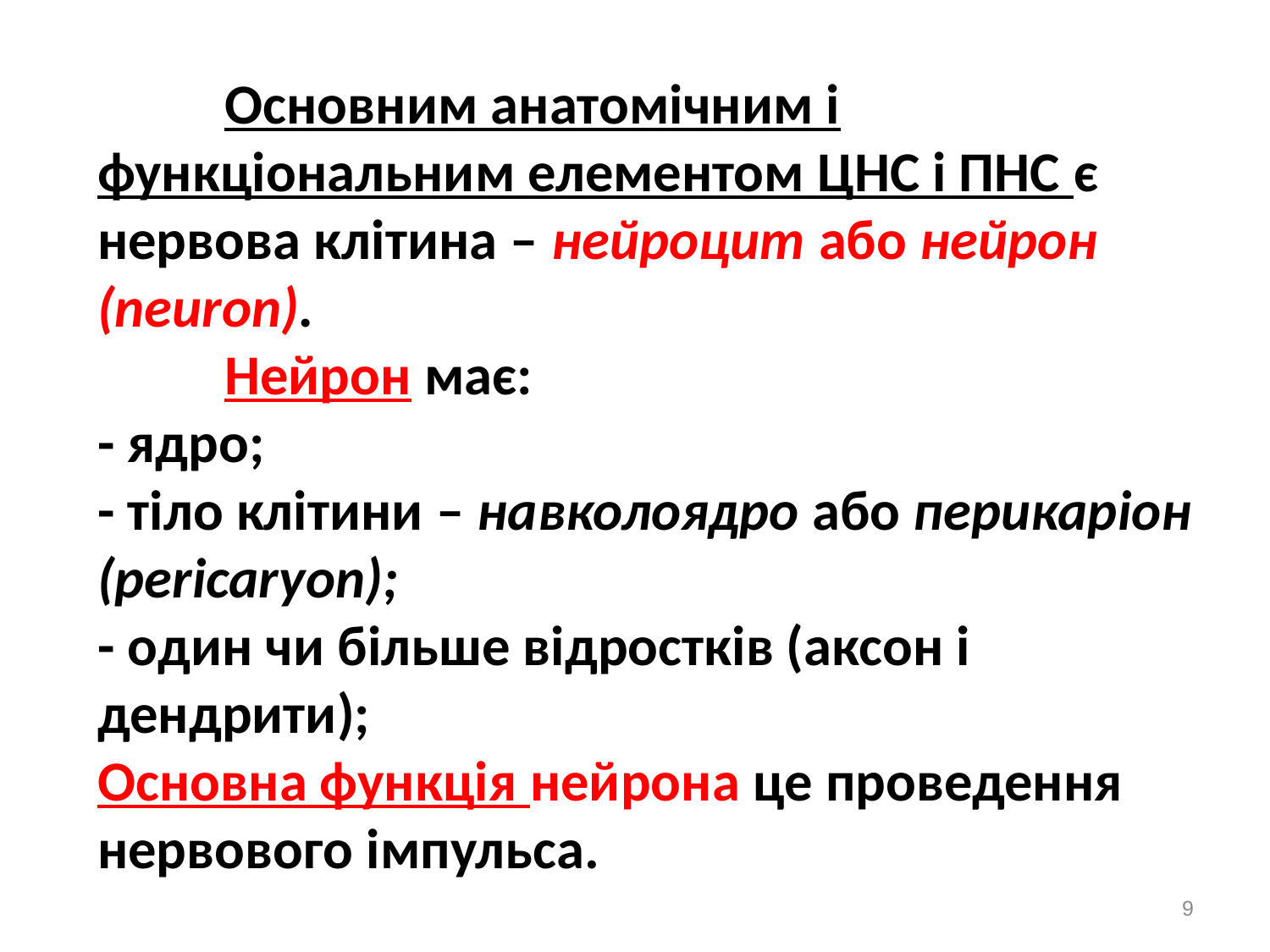

# Основним анатомічним і функціональним елементом ЦНС і ПНС є нервова клітина – нейроцит або нейрон (neuron). Нейрон має: - ядро; - тіло клітини – навколоядро або перикаріон (pericaryon); - один чи більше відростків (аксон і дендрити); Основна функція нейрона це проведення нервового імпульса.
9